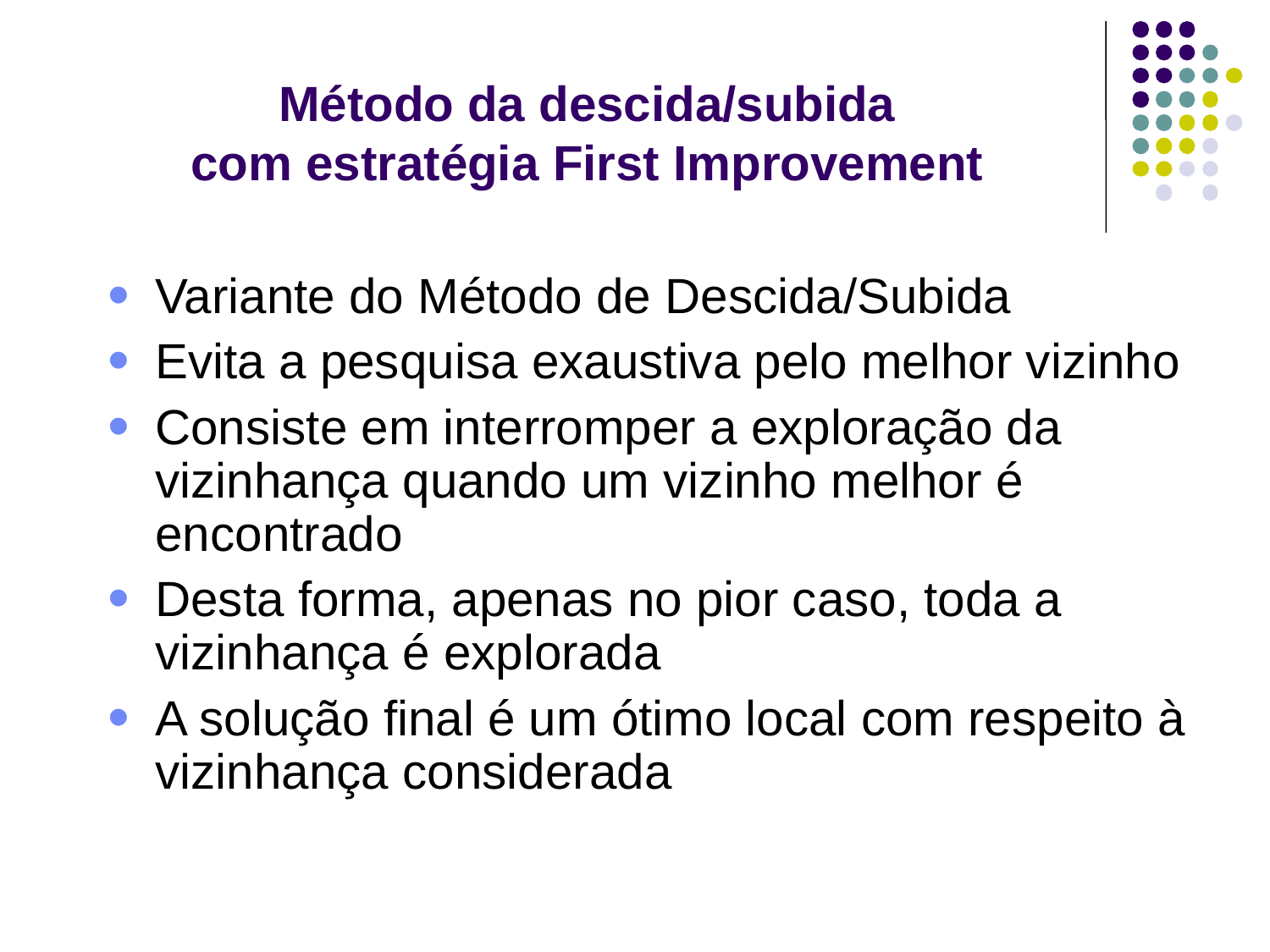

# Método da descida/subida com estratégia First Improvement
Variante do Método de Descida/Subida
Evita a pesquisa exaustiva pelo melhor vizinho
Consiste em interromper a exploração da vizinhança quando um vizinho melhor é encontrado
Desta forma, apenas no pior caso, toda a vizinhança é explorada
A solução final é um ótimo local com respeito à vizinhança considerada